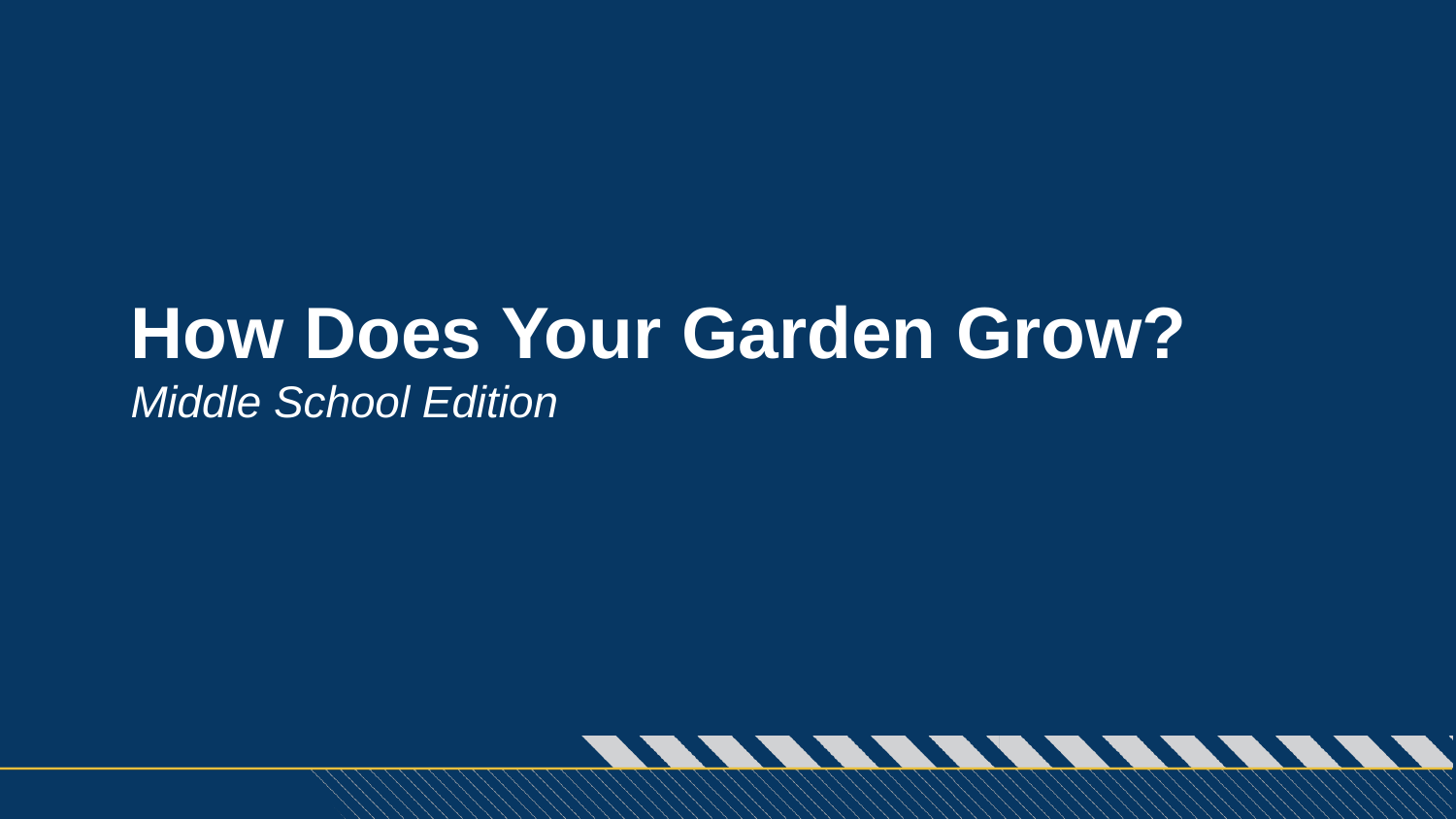

# How Does Your Garden Grow?
Middle School Edition